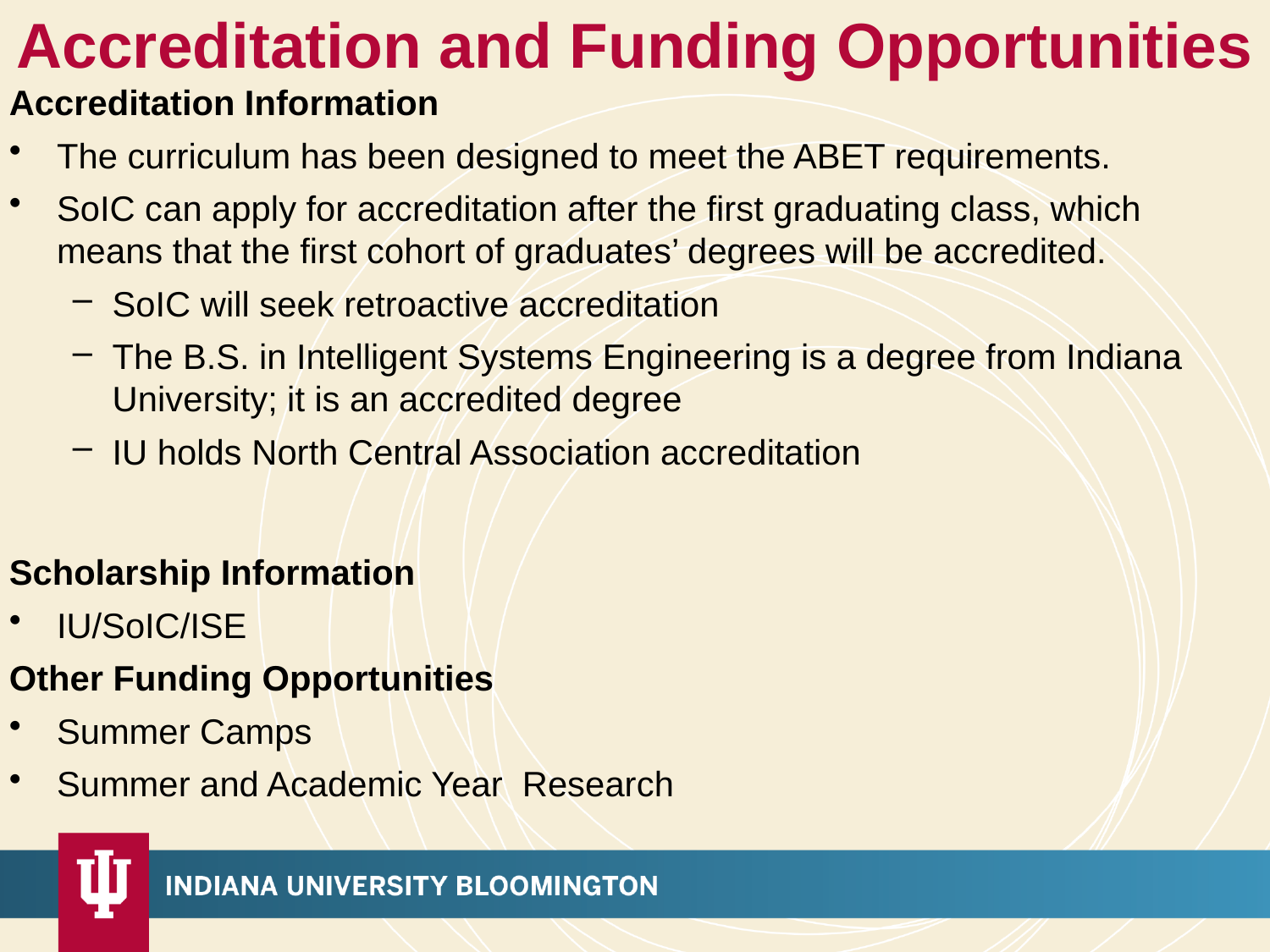

# Accreditation and Funding Opportunities
Accreditation Information
The curriculum has been designed to meet the ABET requirements.
SoIC can apply for accreditation after the first graduating class, which means that the first cohort of graduates’ degrees will be accredited.
SoIC will seek retroactive accreditation
The B.S. in Intelligent Systems Engineering is a degree from Indiana University; it is an accredited degree
IU holds North Central Association accreditation

Scholarship Information
IU/SoIC/ISE
Other Funding Opportunities
Summer Camps
Summer and Academic Year  Research